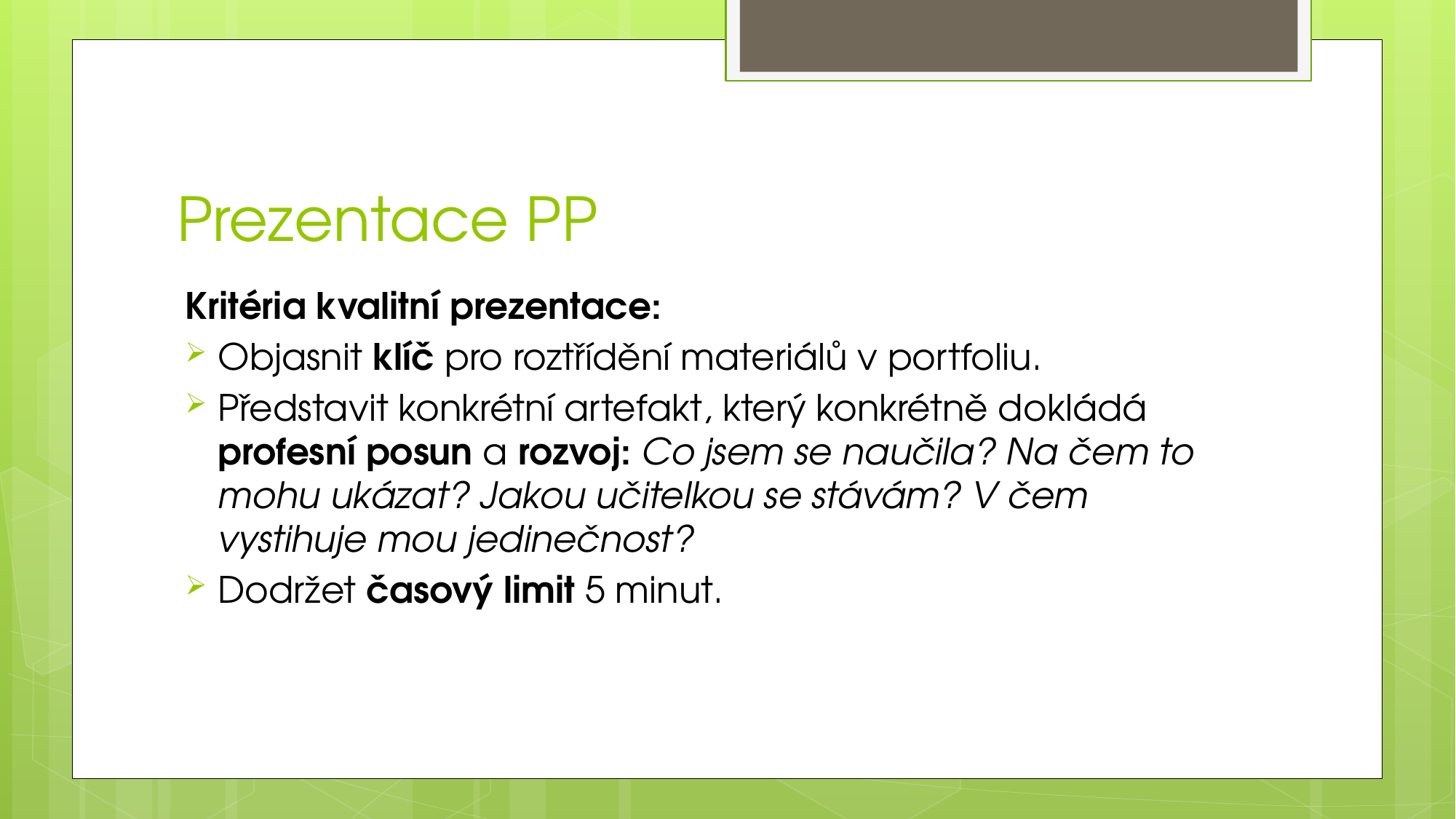

# Prezentace PP
Kritéria kvalitní prezentace:
Objasnit klíč pro roztřídění materiálů v portfoliu.
Představit konkrétní artefakt, který konkrétně dokládá profesní posun a rozvoj: Co jsem se naučila? Na čem to mohu ukázat? Jakou učitelkou se stávám? V čem vystihuje mou jedinečnost?
Dodržet časový limit 5 minut.